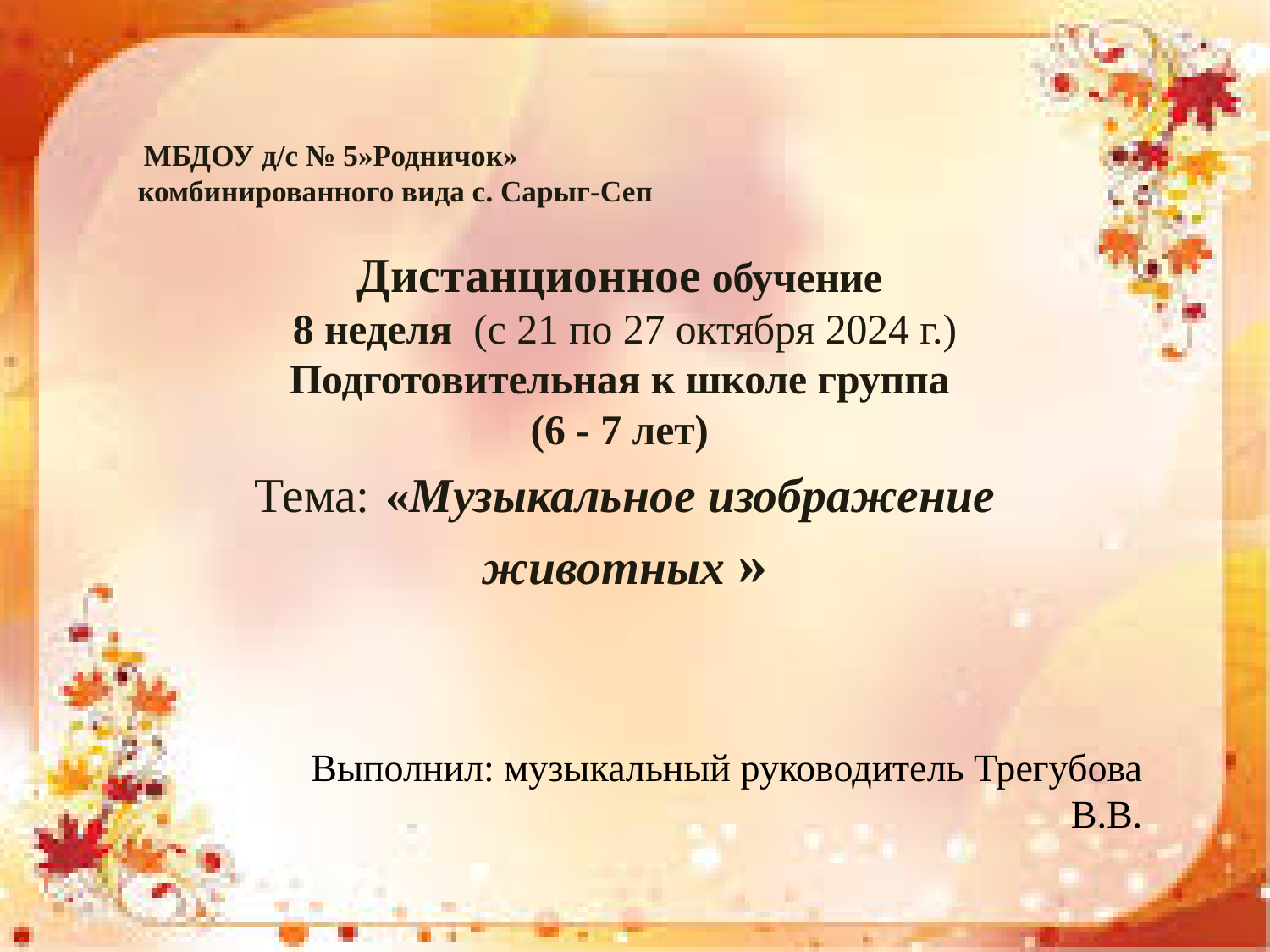

# МБДОУ д/с № 5»Родничок» комбинированного вида с. Сарыг-Сеп

Дистанционное обучение
8 неделя  (с 21 по 27 октября 2024 г.)
Подготовительная к школе группа
(6 - 7 лет)
Тема: «Музыкальное изображение животных »
     Выполнил: музыкальный руководитель Трегубова В.В.